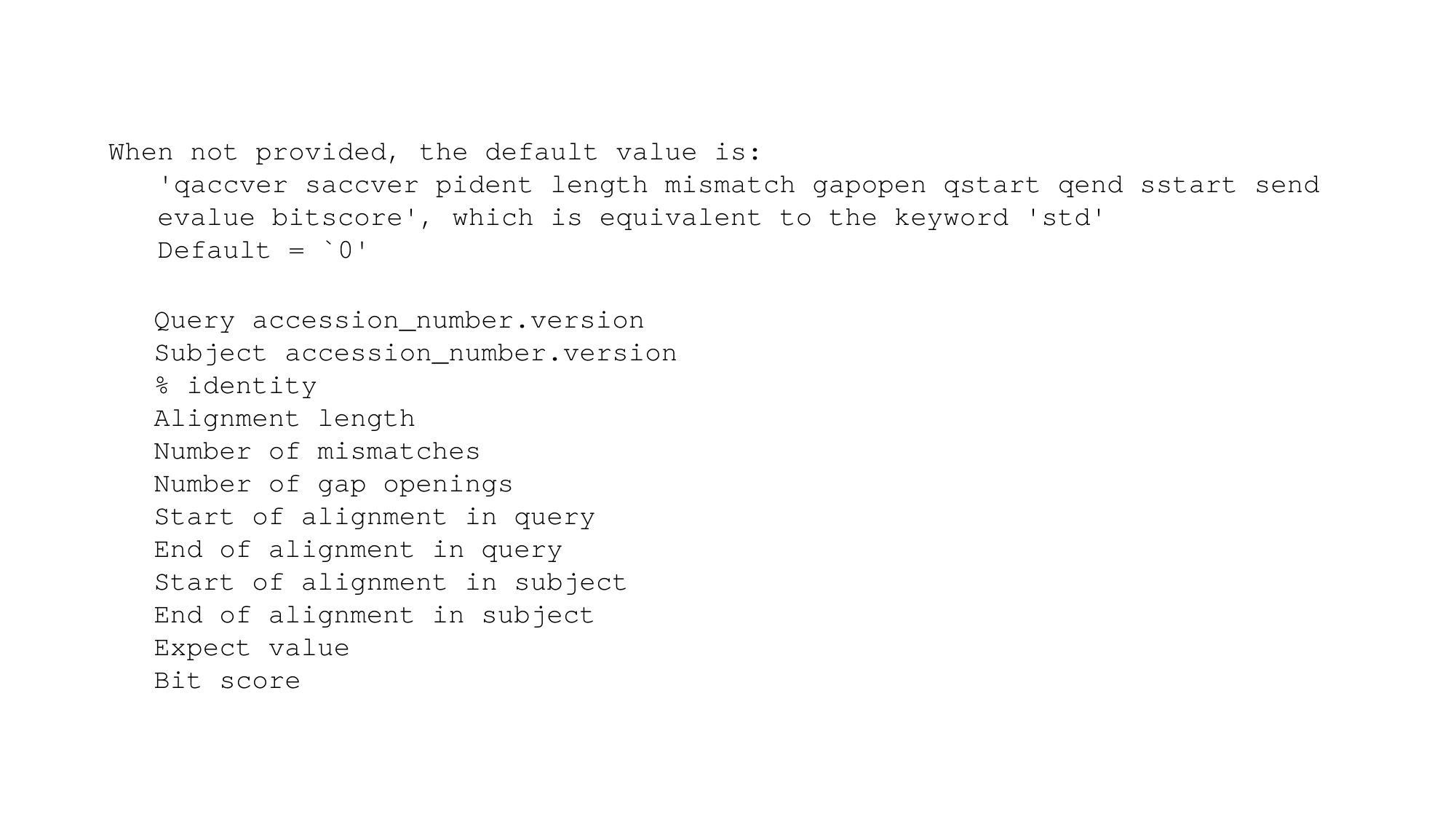

When not provided, the default value is:
   'qaccver saccver pident length mismatch gapopen qstart qend sstart send
   evalue bitscore', which is equivalent to the keyword 'std'
   Default = `0'

Query accession_number.version
Subject accession_number.version
% identity
Alignment length
Number of mismatches
Number of gap openings
Start of alignment in query
End of alignment in query
Start of alignment in subject
End of alignment in subject
Expect value
Bit score